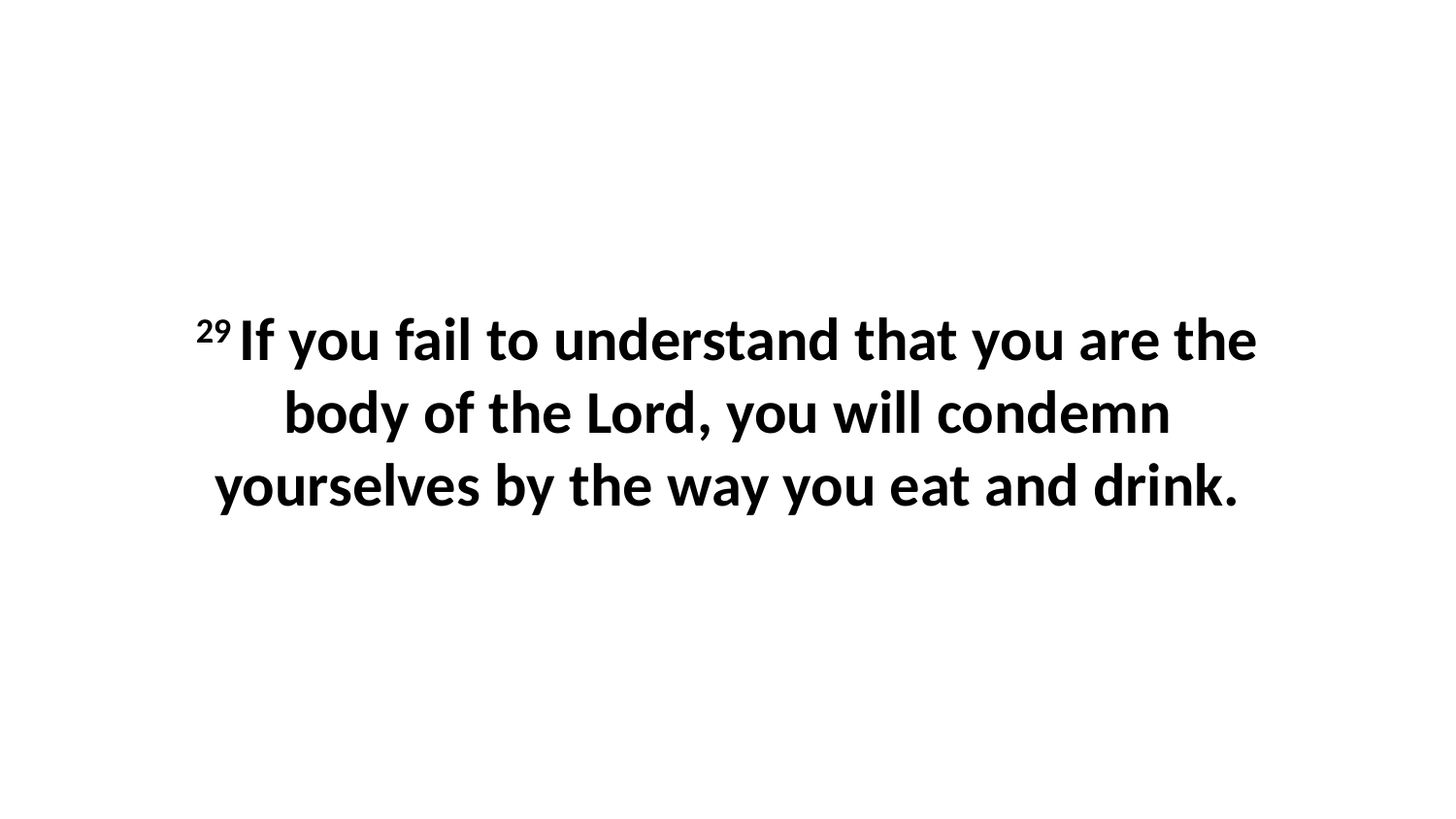

29 If you fail to understand that you are the body of the Lord, you will condemn yourselves by the way you eat and drink.